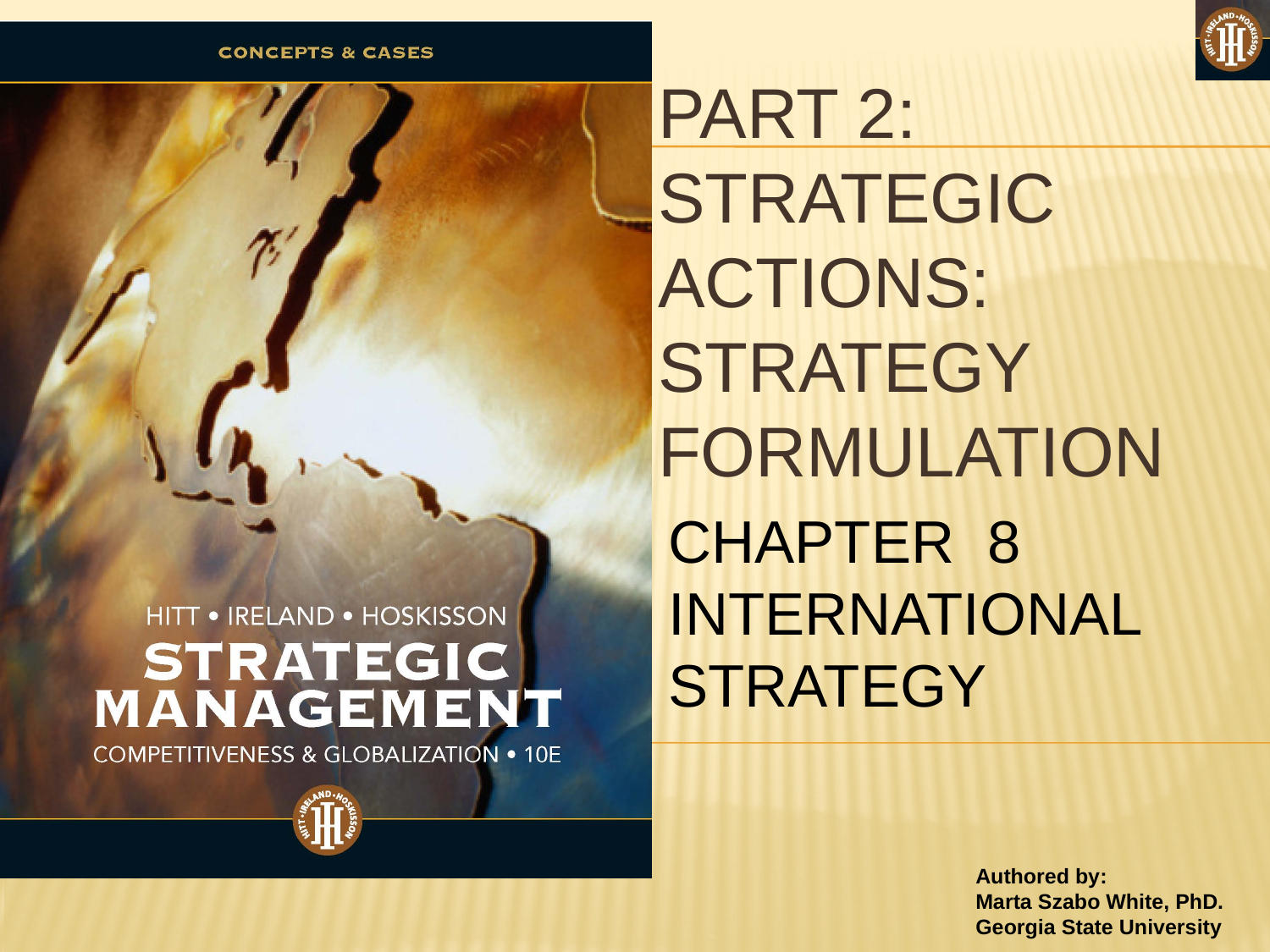

PART 2: STRATEGIC ACTIONS:
STRATEGY FORMULATION
#
CHAPTER  8
INTERNATIONAL STRATEGY